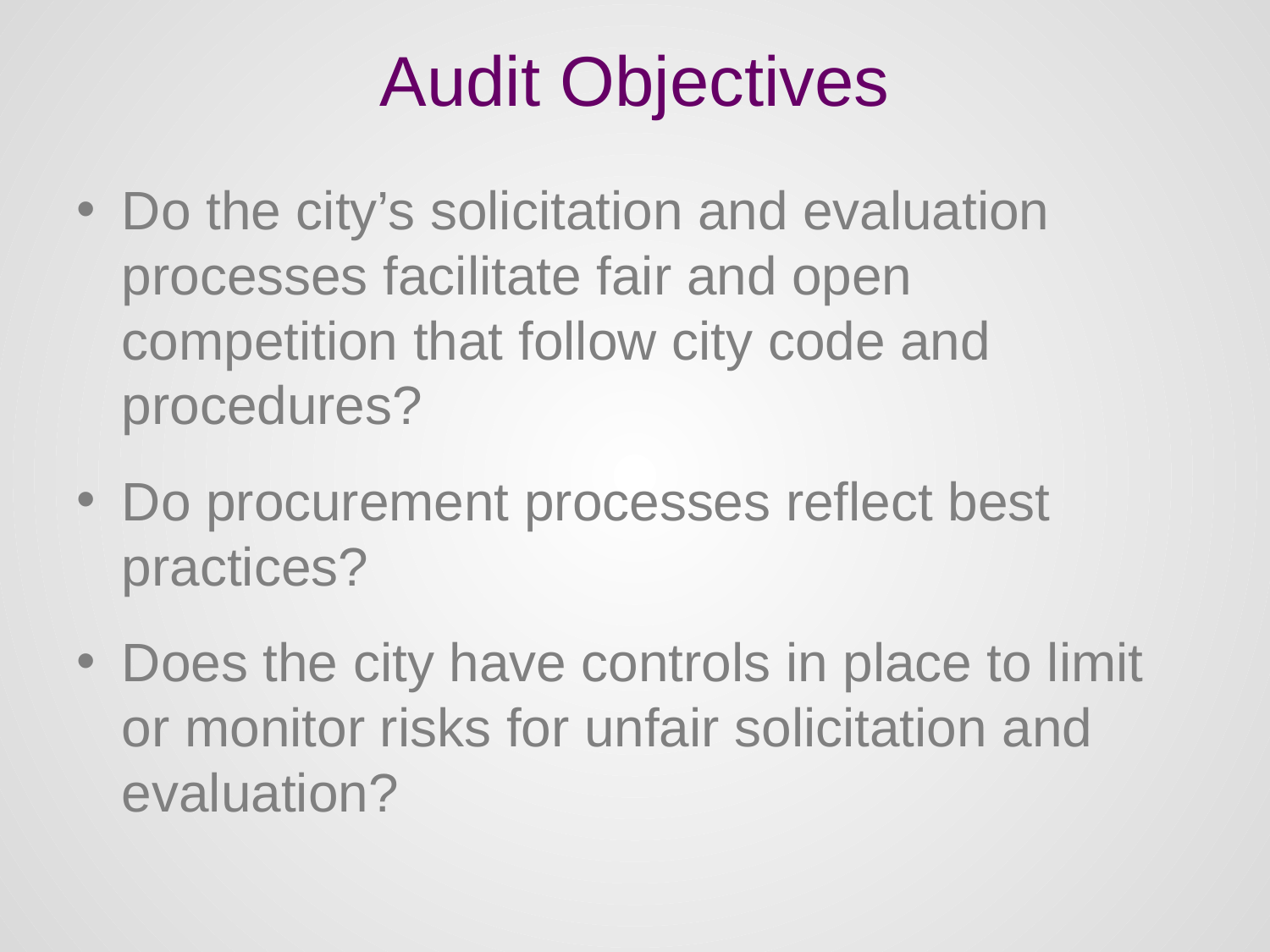

# Audit Objectives
Do the city’s solicitation and evaluation processes facilitate fair and open competition that follow city code and procedures?
Do procurement processes reflect best practices?
Does the city have controls in place to limit or monitor risks for unfair solicitation and evaluation?